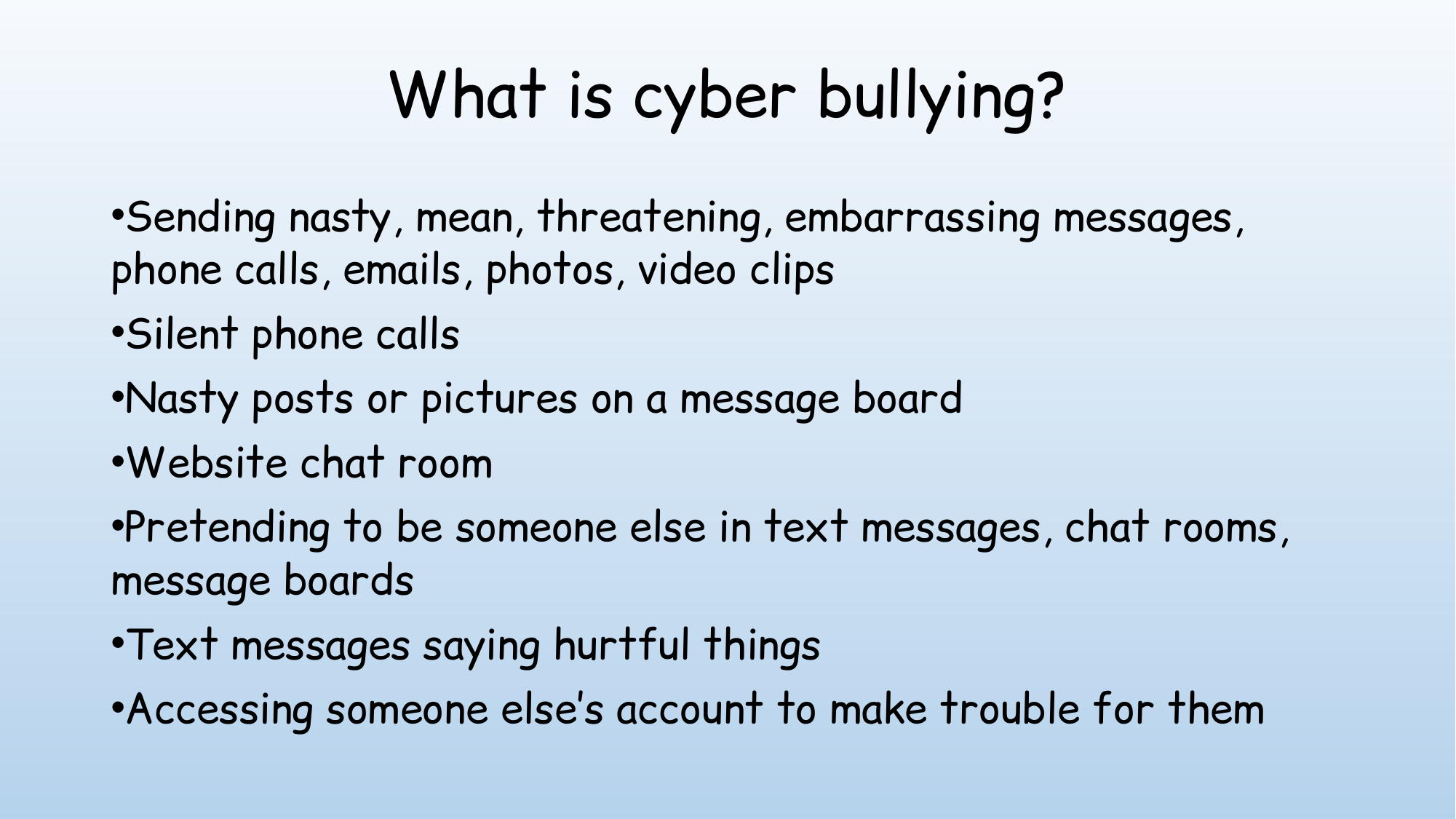

# What is cyber bullying?
Sending nasty, mean, threatening, embarrassing messages, phone calls, emails, photos, video clips
Silent phone calls
Nasty posts or pictures on a message board
Website chat room
Pretending to be someone else in text messages, chat rooms, message boards
Text messages saying hurtful things
Accessing someone else’s account to make trouble for them